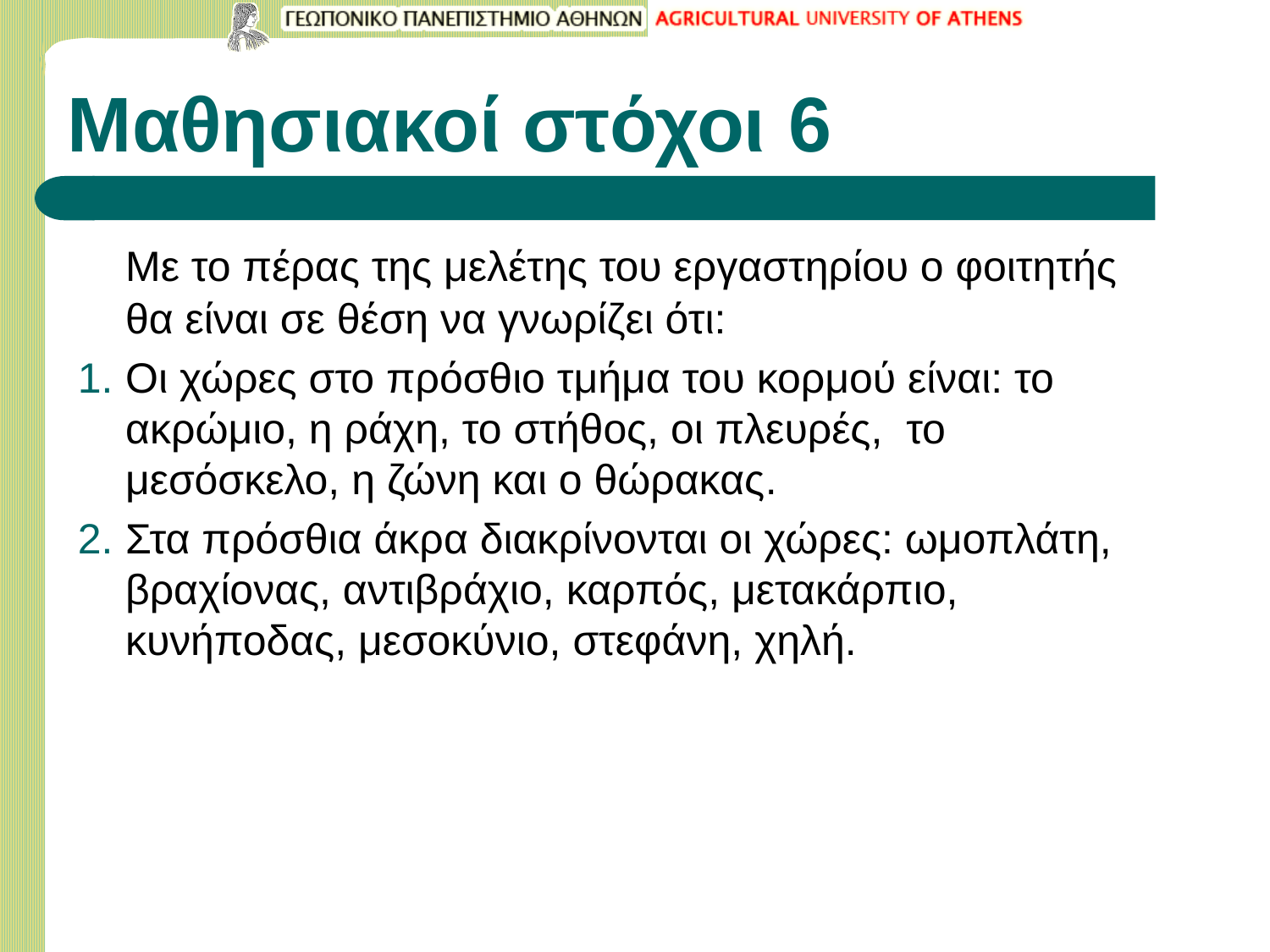

# Μαθησιακοί στόχοι 6
	Με το πέρας της μελέτης του εργαστηρίου ο φοιτητής θα είναι σε θέση να γνωρίζει ότι:
Oι χώρες στο πρόσθιο τμήμα του κορμού είναι: το ακρώμιο, η ράχη, το στήθος, οι πλευρές,  το μεσόσκελο, η ζώνη και ο θώρακας.
Στα πρόσθια άκρα διακρίνονται οι χώρες: ωμοπλάτη, βραχίονας, αντιβράχιο, καρπός, μετακάρπιο, κυνήποδας, μεσοκύνιο, στεφάνη, χηλή.